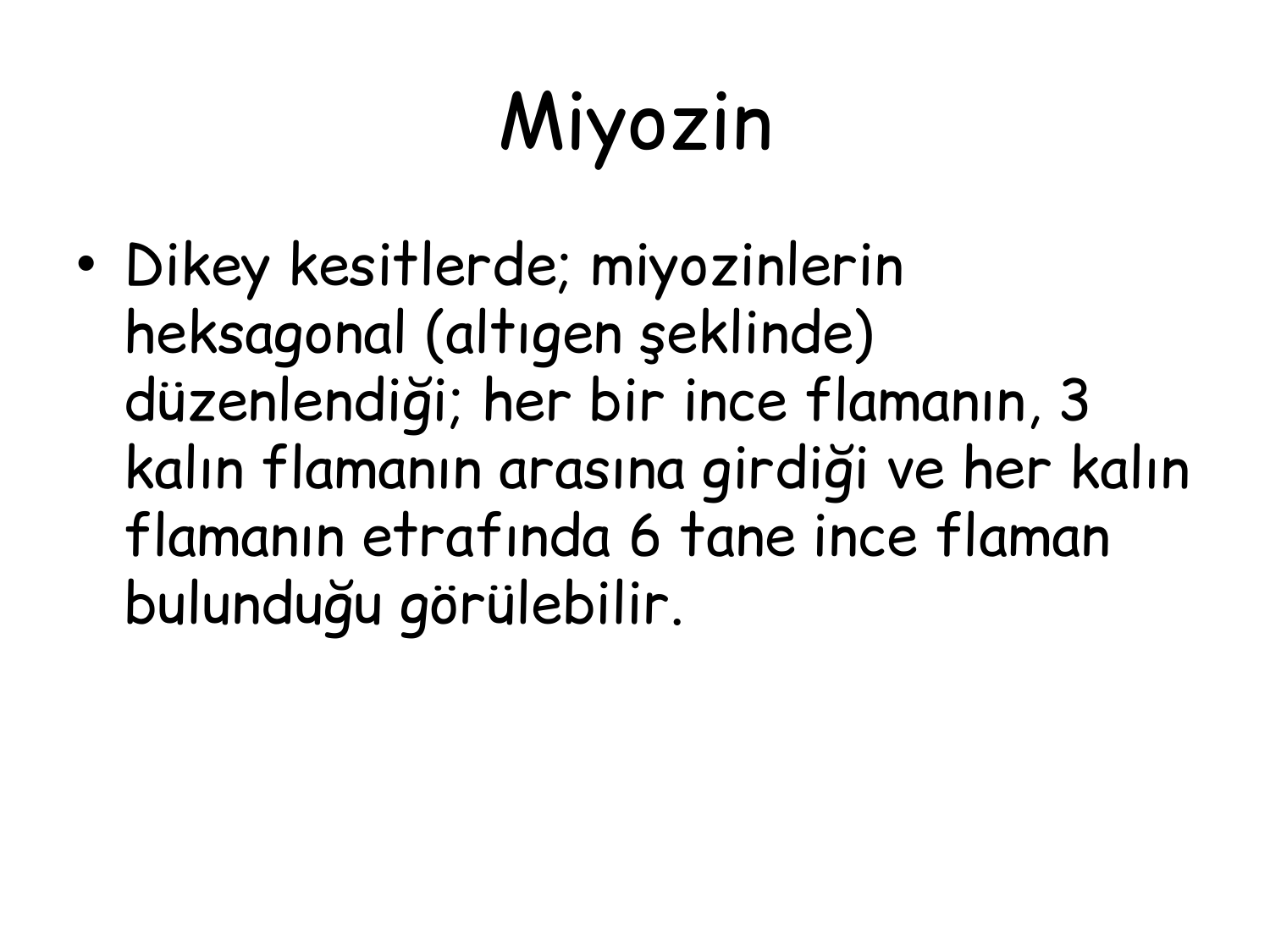

# Miyozin
Dikey kesitlerde; miyozinlerin heksagonal (altıgen şeklinde) düzenlendiği; her bir ince flamanın, 3 kalın flamanın arasına girdiği ve her kalın flamanın etrafında 6 tane ince flaman bulunduğu görülebilir.